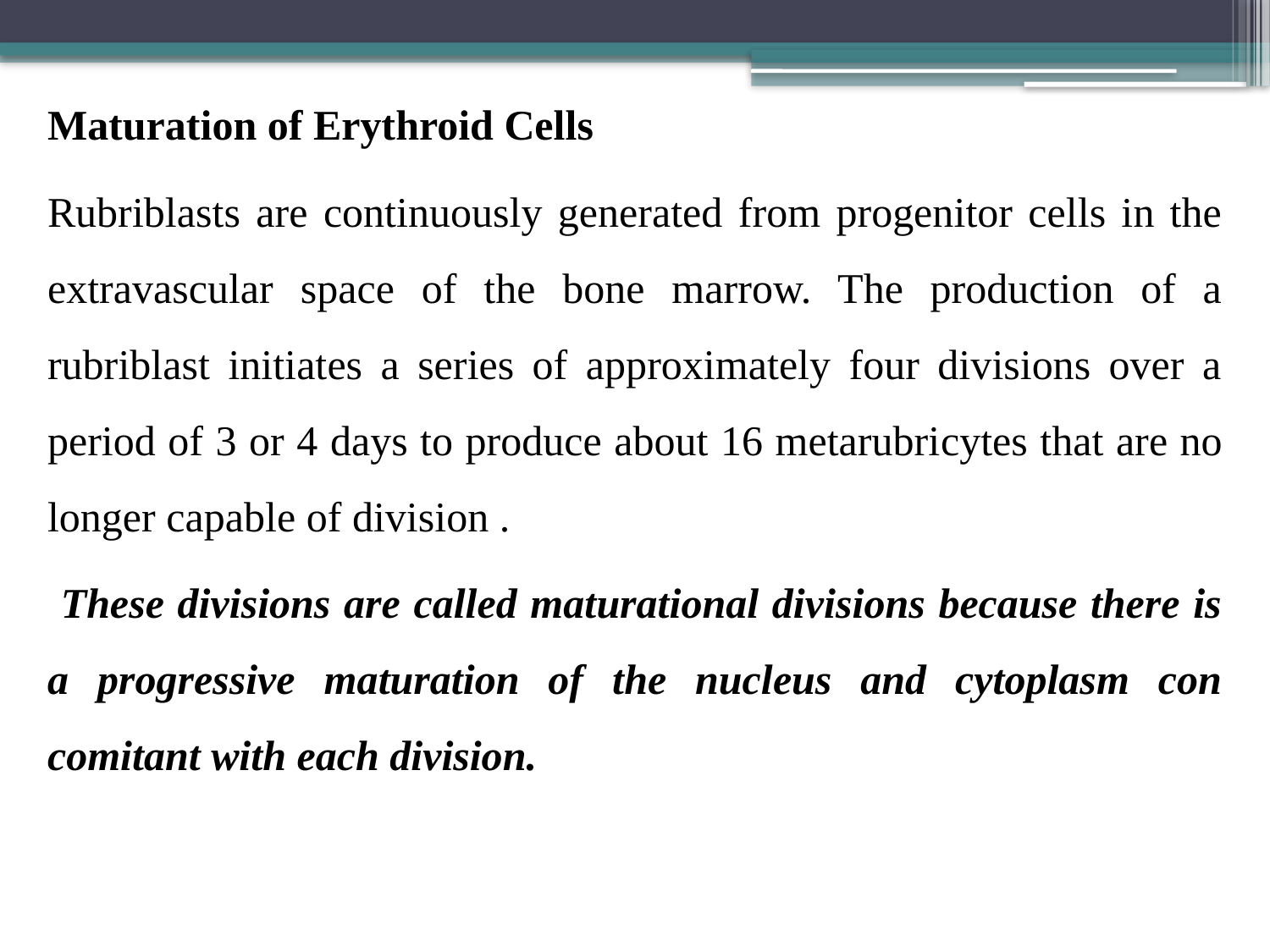

Maturation of Erythroid Cells
Rubriblasts are continuously generated from progenitor cells in the extravascular space of the bone marrow. The production of a rubriblast initiates a series of approximately four divisions over a period of 3 or 4 days to produce about 16 metarubri­cytes that are no longer capable of division .
 These divisions are called maturational divisions because there is a progressive maturation of the nucleus and cytoplasm con­comitant with each division.